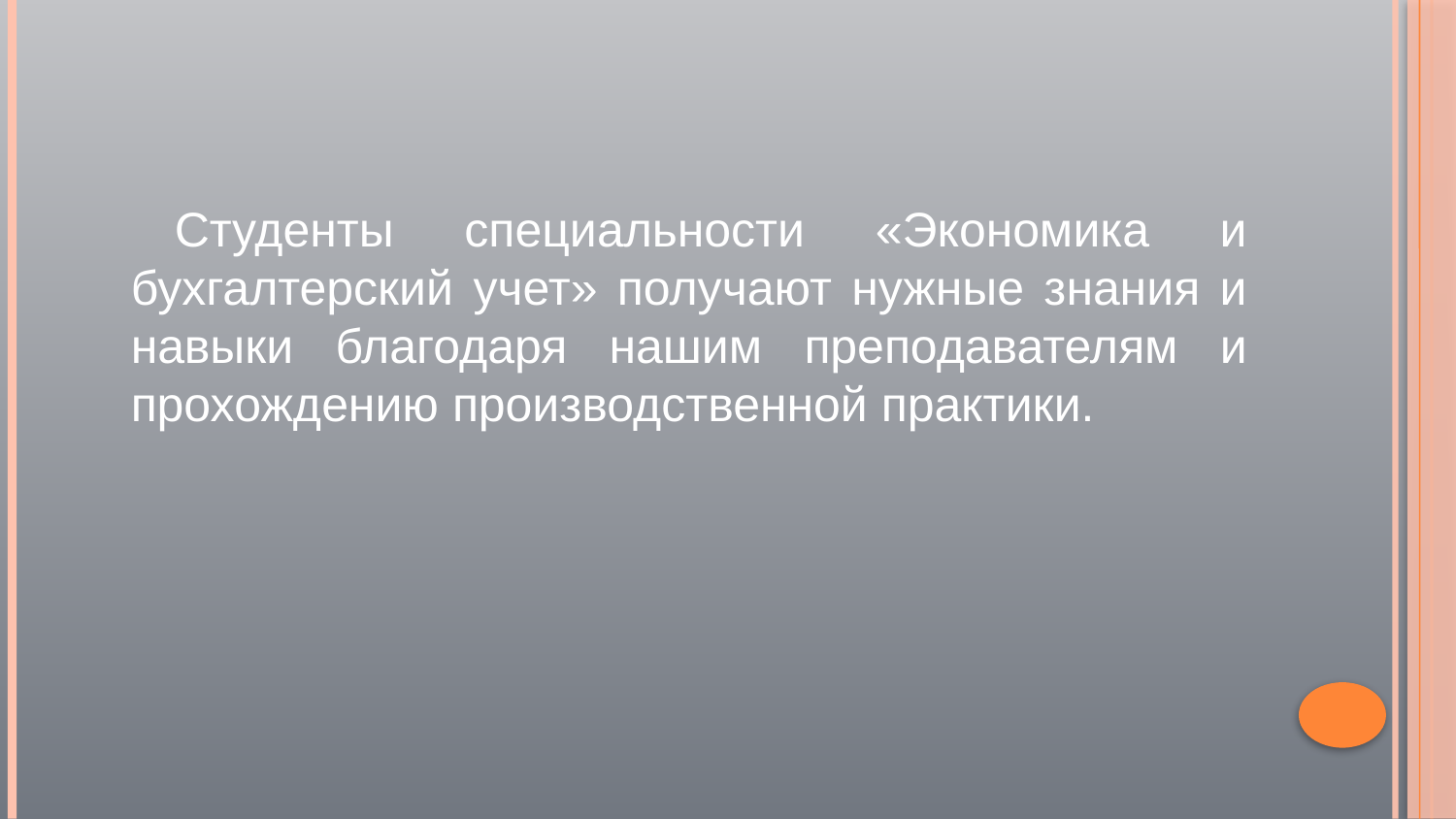

#
Студенты специальности «Экономика и бухгалтерский учет» получают нужные знания и навыки благодаря нашим преподавателям и прохождению производственной практики.